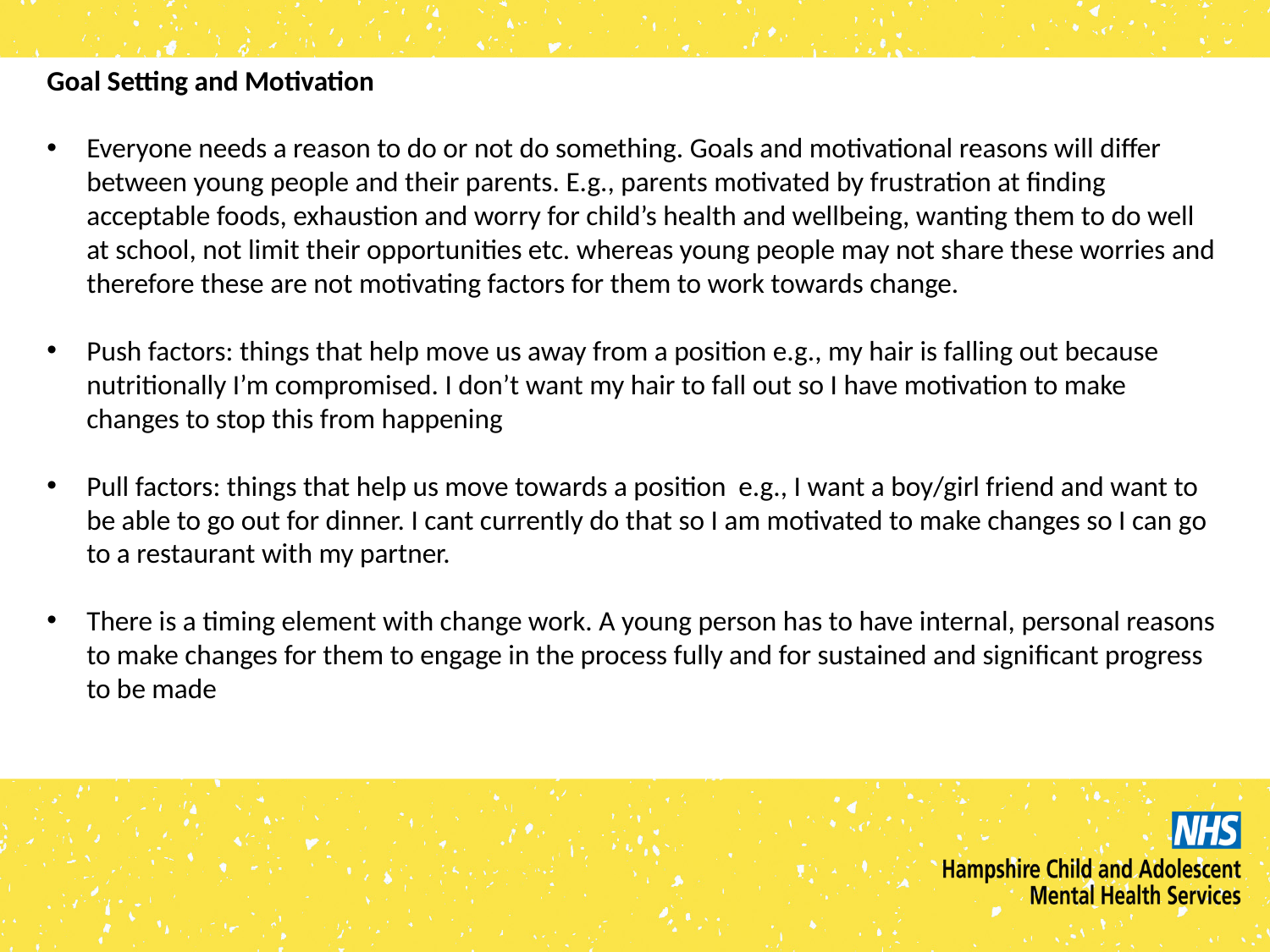

Goal Setting and Motivation

Everyone needs a reason to do or not do something. Goals and motivational reasons will differ between young people and their parents. E.g., parents motivated by frustration at finding acceptable foods, exhaustion and worry for child’s health and wellbeing, wanting them to do well at school, not limit their opportunities etc. whereas young people may not share these worries and therefore these are not motivating factors for them to work towards change.

Push factors: things that help move us away from a position e.g., my hair is falling out because nutritionally I’m compromised. I don’t want my hair to fall out so I have motivation to make changes to stop this from happening

Pull factors: things that help us move towards a position  e.g., I want a boy/girl friend and want to be able to go out for dinner. I cant currently do that so I am motivated to make changes so I can go to a restaurant with my partner.

There is a timing element with change work. A young person has to have internal, personal reasons to make changes for them to engage in the process fully and for sustained and significant progress to be made